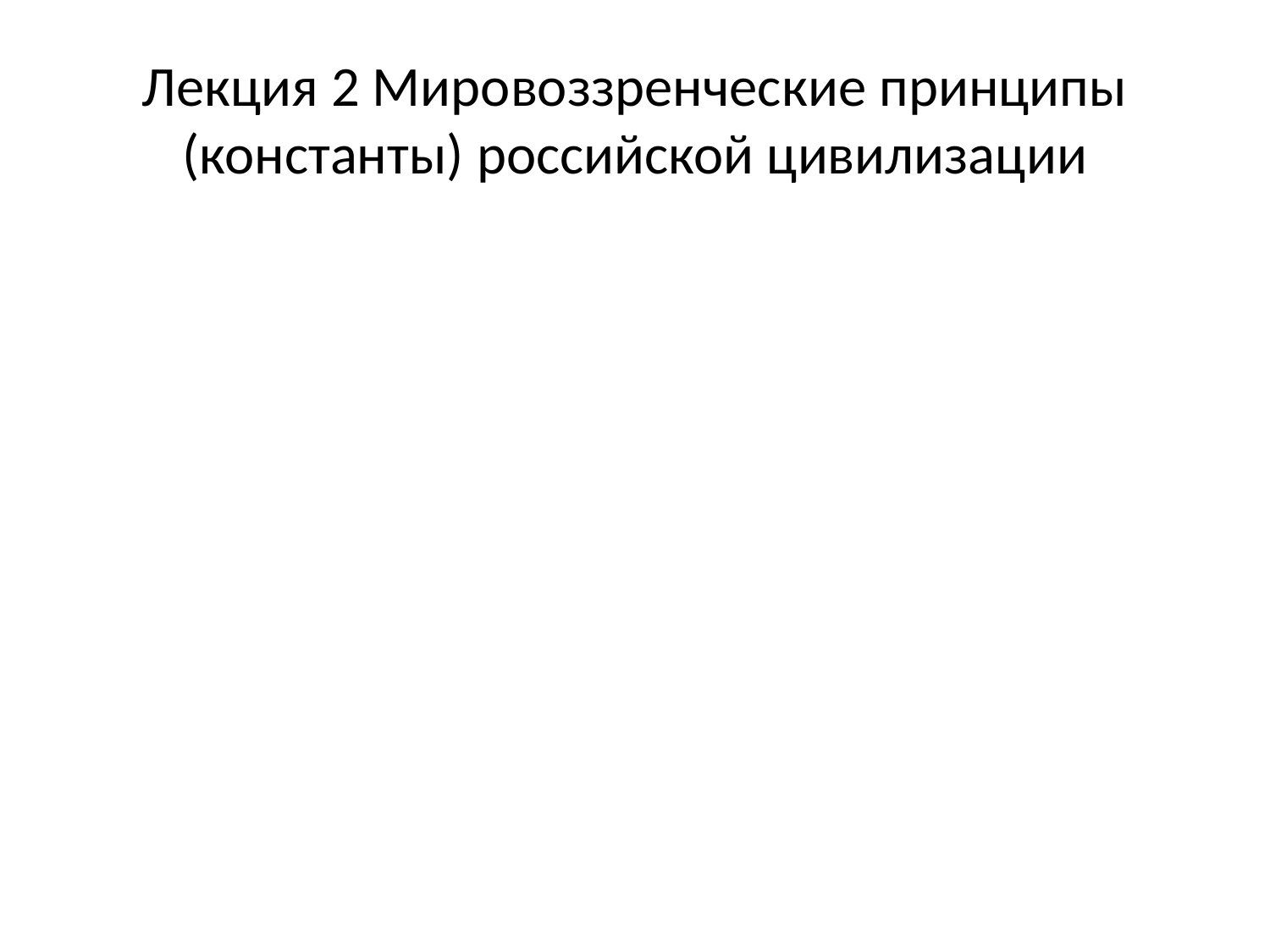

# Лекция 2 Мировоззренческие принципы (константы) российской цивилизации